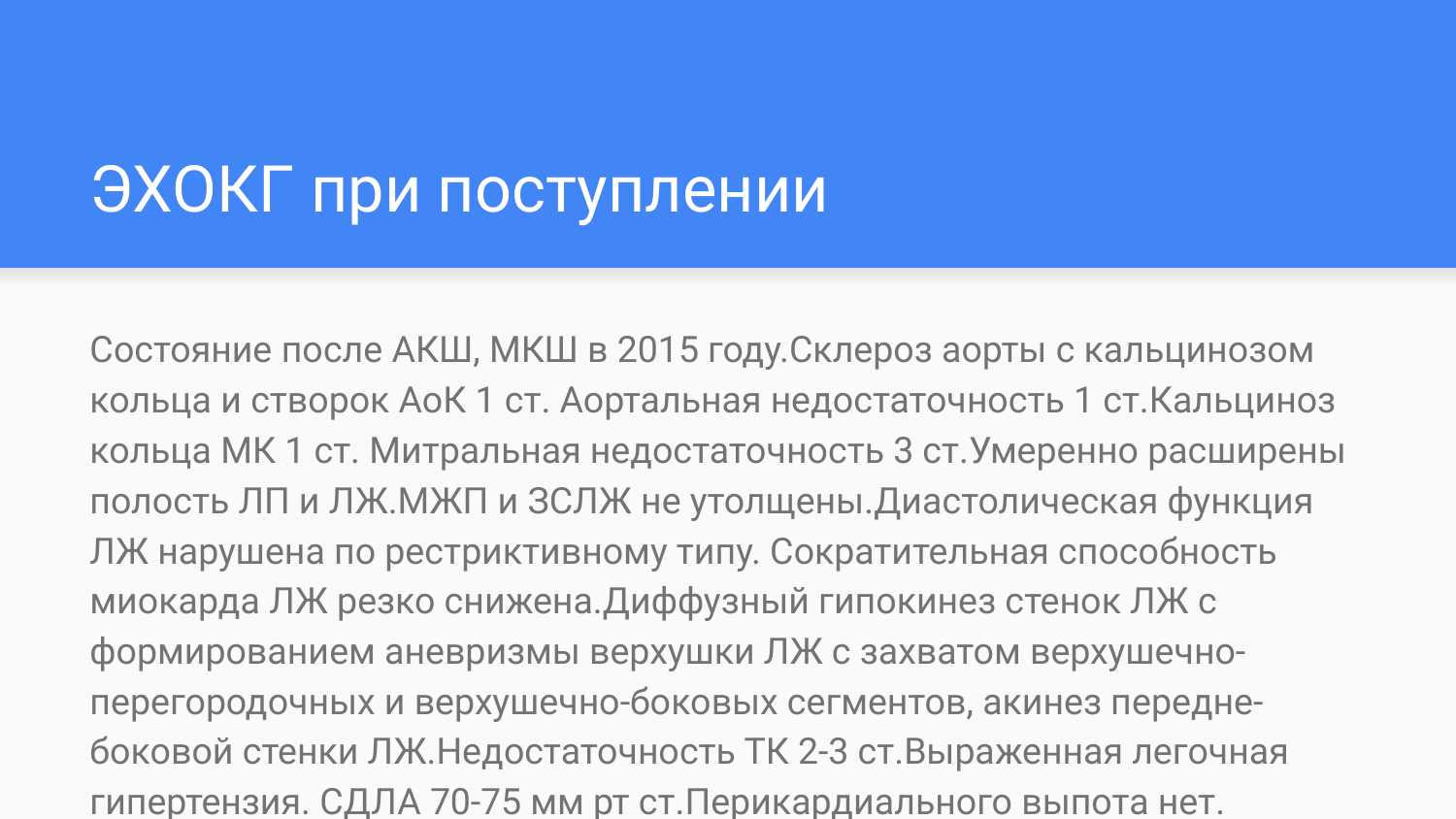

# ЭХОКГ при поступлении
Состояние после АКШ, МКШ в 2015 году.Склероз аорты с кальцинозом кольца и створок АоК 1 ст. Аортальная недостаточность 1 ст.Кальциноз кольца МК 1 ст. Митральная недостаточность 3 ст.Умеренно расширены полость ЛП и ЛЖ.МЖП и ЗСЛЖ не утолщены.Диастолическая функция ЛЖ нарушена по рестриктивному типу. Сократительная способность миокарда ЛЖ резко снижена.Диффузный гипокинез стенок ЛЖ с формированием аневризмы верхушки ЛЖ с захватом верхушечно-перегородочных и верхушечно-боковых сегментов, акинез передне- боковой стенки ЛЖ.Недостаточность ТК 2-3 ст.Выраженная легочная гипертензия. СДЛА 70-75 мм рт ст.Перикардиального выпота нет.